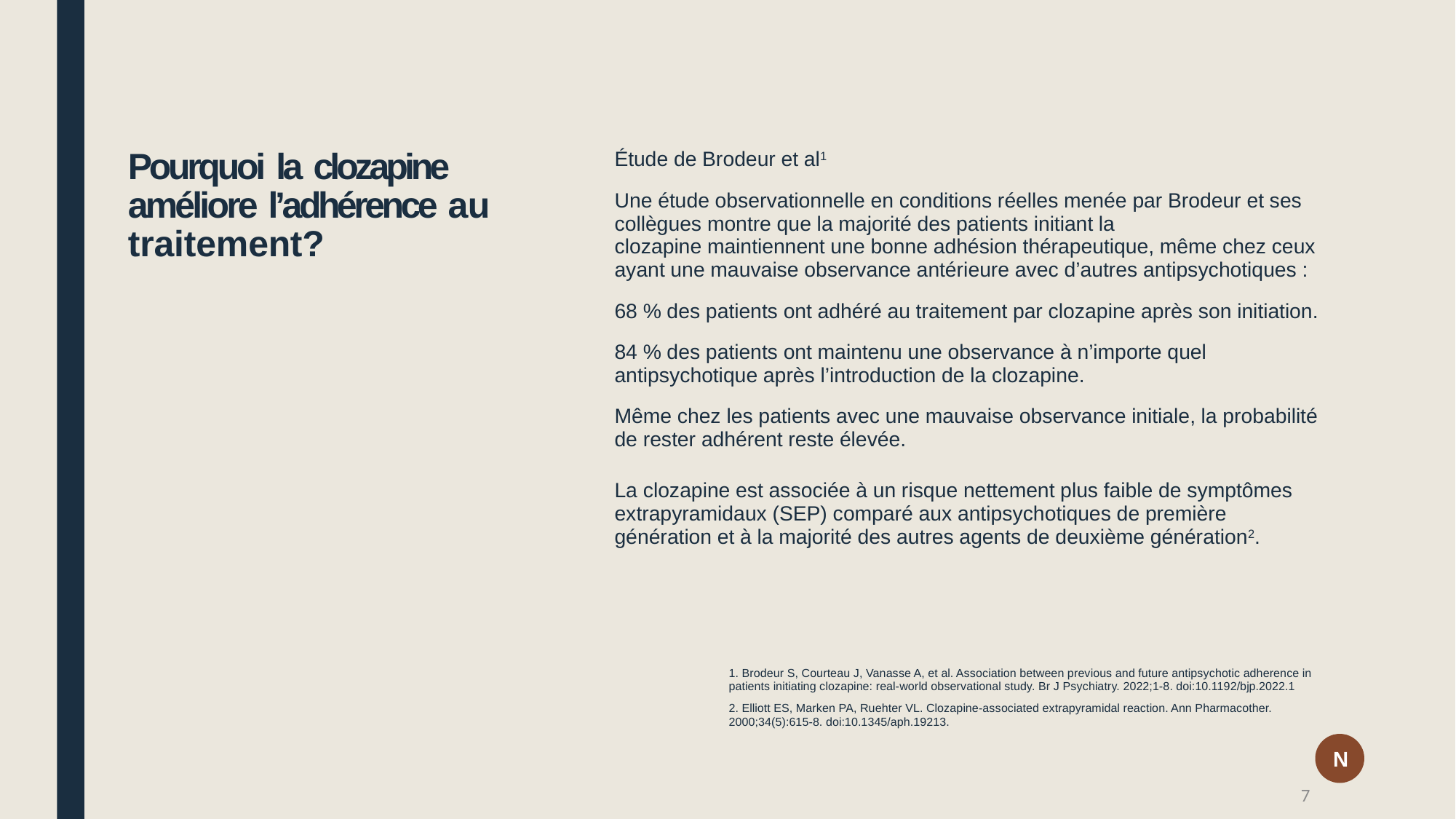

Étude de Brodeur et al1
Une étude observationnelle en conditions réelles menée par Brodeur et ses collègues montre que la majorité des patients initiant la clozapine maintiennent une bonne adhésion thérapeutique, même chez ceux ayant une mauvaise observance antérieure avec d’autres antipsychotiques :
68 % des patients ont adhéré au traitement par clozapine après son initiation.
84 % des patients ont maintenu une observance à n’importe quel antipsychotique après l’introduction de la clozapine.
Même chez les patients avec une mauvaise observance initiale, la probabilité de rester adhérent reste élevée.
La clozapine est associée à un risque nettement plus faible de symptômes extrapyramidaux (SEP) comparé aux antipsychotiques de première génération et à la majorité des autres agents de deuxième génération2.

1. Brodeur S, Courteau J, Vanasse A, et al. Association between previous and future antipsychotic adherence in patients initiating clozapine: real-world observational study. Br J Psychiatry. 2022;1-8. doi:10.1192/bjp.2022.1
2. Elliott ES, Marken PA, Ruehter VL. Clozapine-associated extrapyramidal reaction. Ann Pharmacother. 2000;34(5):615-8. doi:10.1345/aph.19213.

# Pourquoi la clozapine améliore l’adhérence au traitement?
N
7